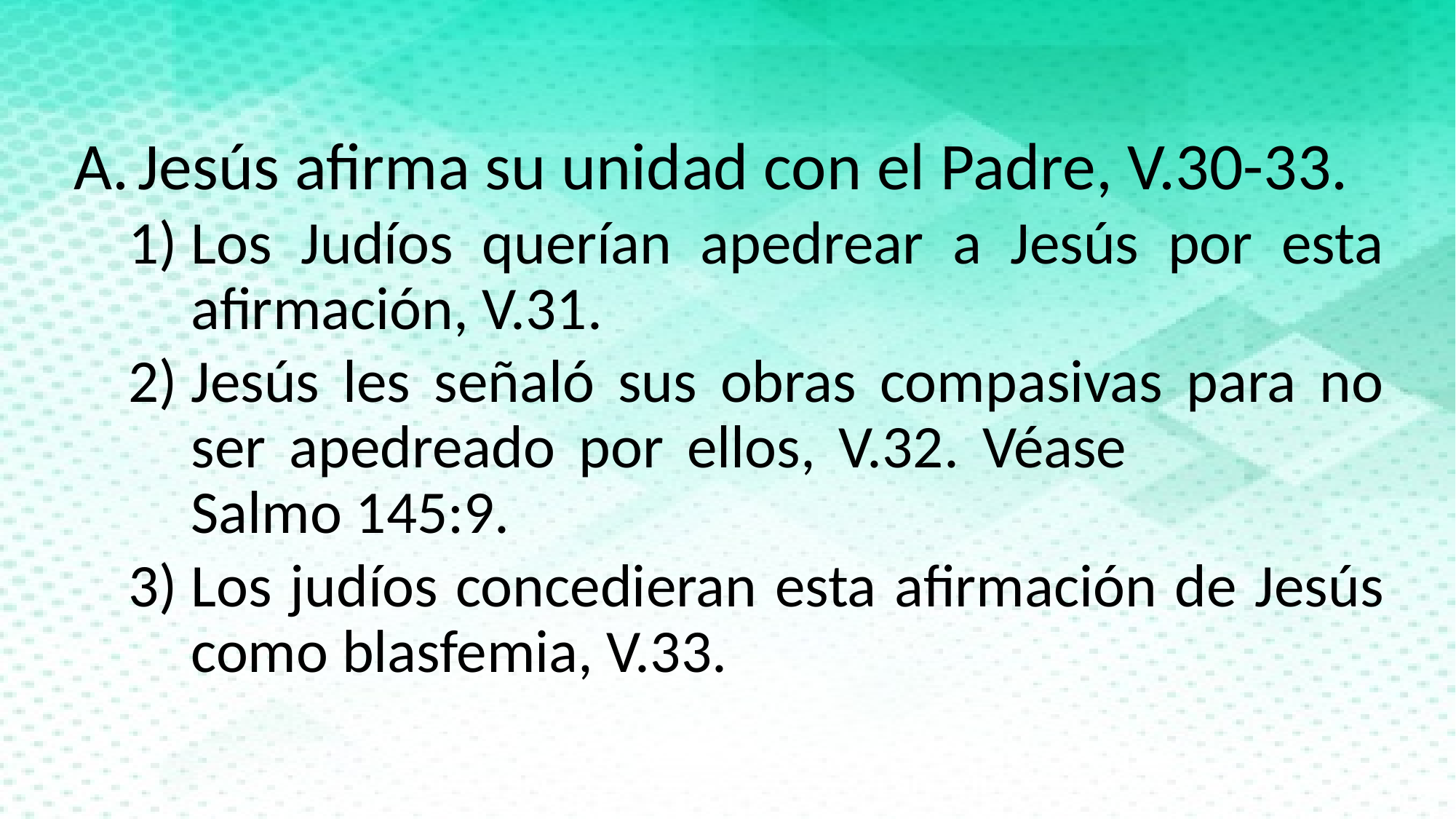

Jesús afirma su unidad con el Padre, V.30-33.
Los Judíos querían apedrear a Jesús por esta afirmación, V.31.
Jesús les señaló sus obras compasivas para no ser apedreado por ellos, V.32. Véase            Salmo 145:9.
Los judíos concedieran esta afirmación de Jesús como blasfemia, V.33.